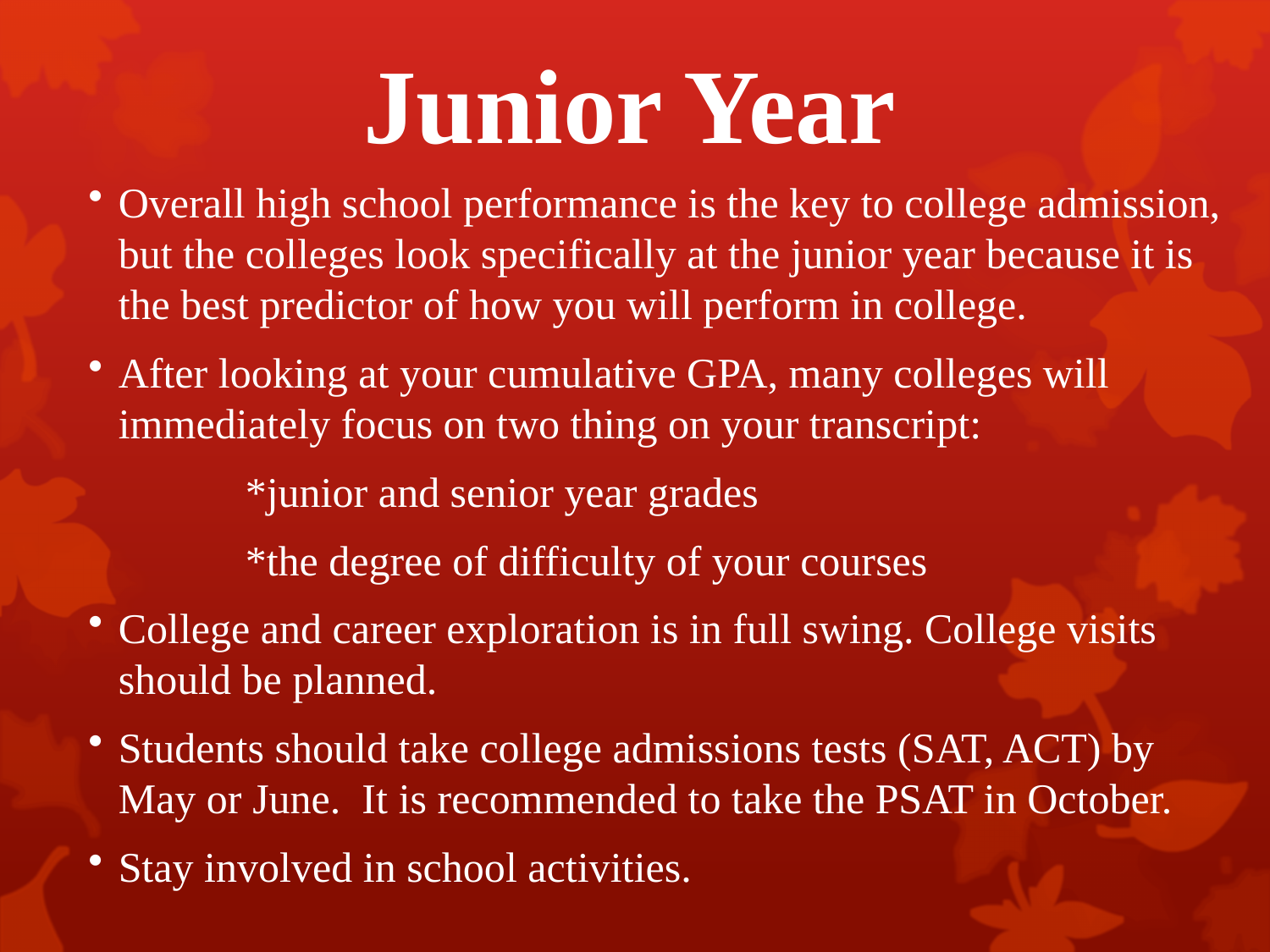

Junior Year

Overall high school performance is the key to college admission, but the colleges look specifically at the junior year because it is the best predictor of how you will perform in college.
After looking at your cumulative GPA, many colleges will immediately focus on two thing on your transcript:
	*junior and senior year grades
	*the degree of difficulty of your courses
College and career exploration is in full swing. College visits should be planned.
Students should take college admissions tests (SAT, ACT) by May or June.  It is recommended to take the PSAT in October.
Stay involved in school activities.